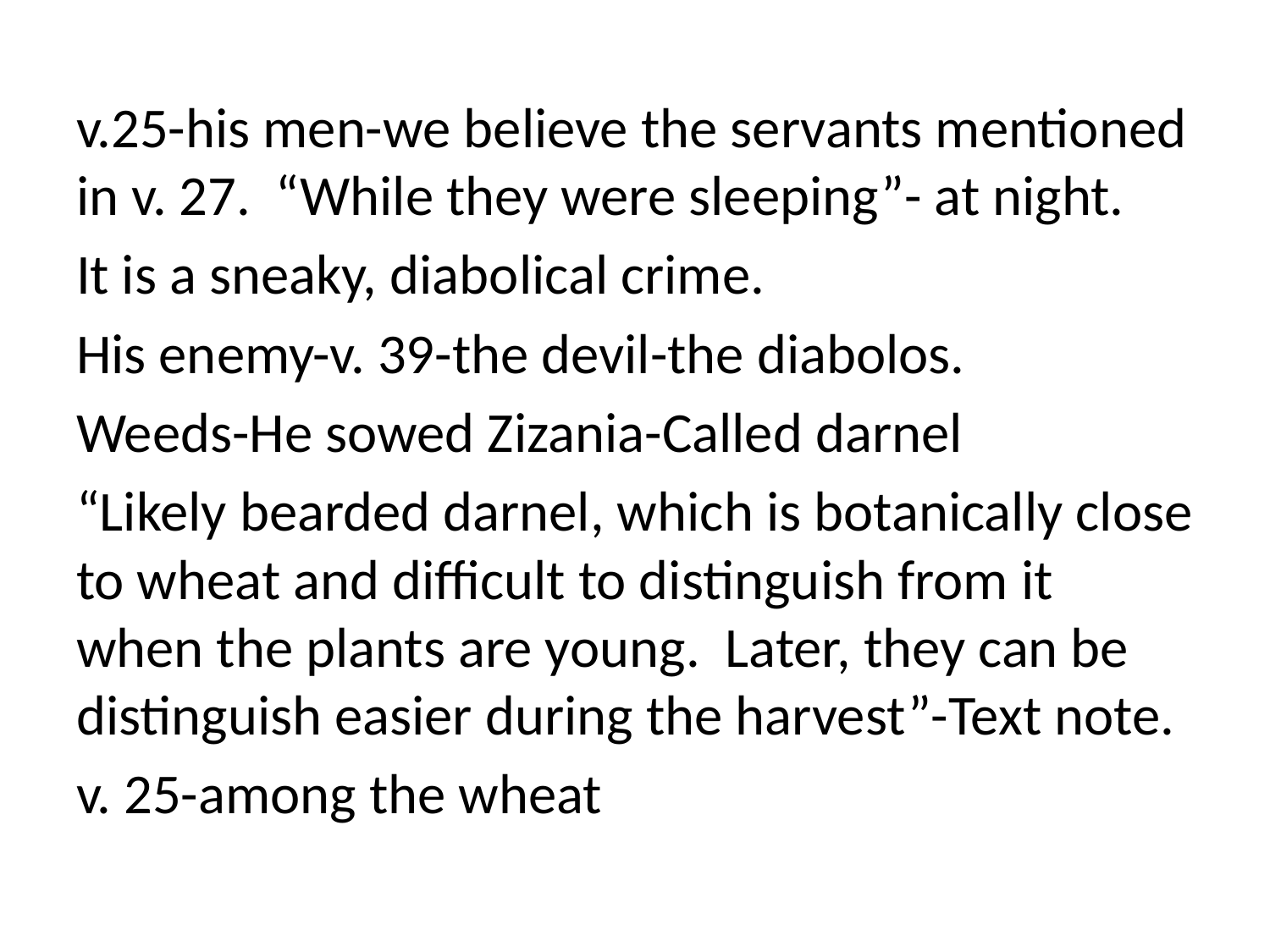

v.25-his men-we believe the servants mentioned in v. 27.  “While they were sleeping”- at night.
It is a sneaky, diabolical crime.
His enemy-v. 39-the devil-the diabolos.
Weeds-He sowed Zizania-Called darnel
“Likely bearded darnel, which is botanically close to wheat and difficult to distinguish from it when the plants are young.  Later, they can be distinguish easier during the harvest”-Text note.
v. 25-among the wheat